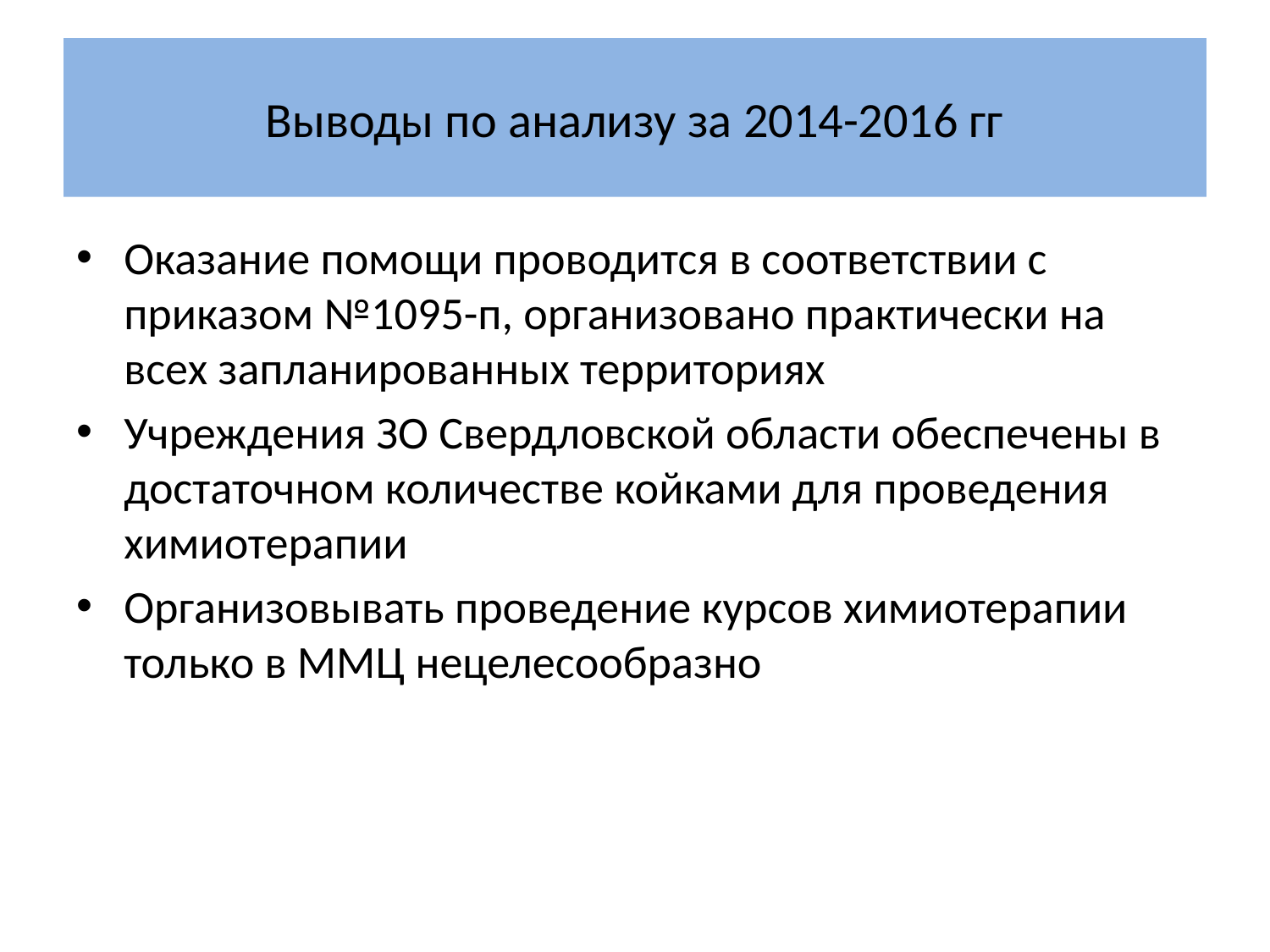

# Выводы по анализу за 2014-2016 гг
Оказание помощи проводится в соответствии с приказом №1095-п, организовано практически на всех запланированных территориях
Учреждения ЗО Свердловской области обеспечены в достаточном количестве койками для проведения химиотерапии
Организовывать проведение курсов химиотерапии только в ММЦ нецелесообразно